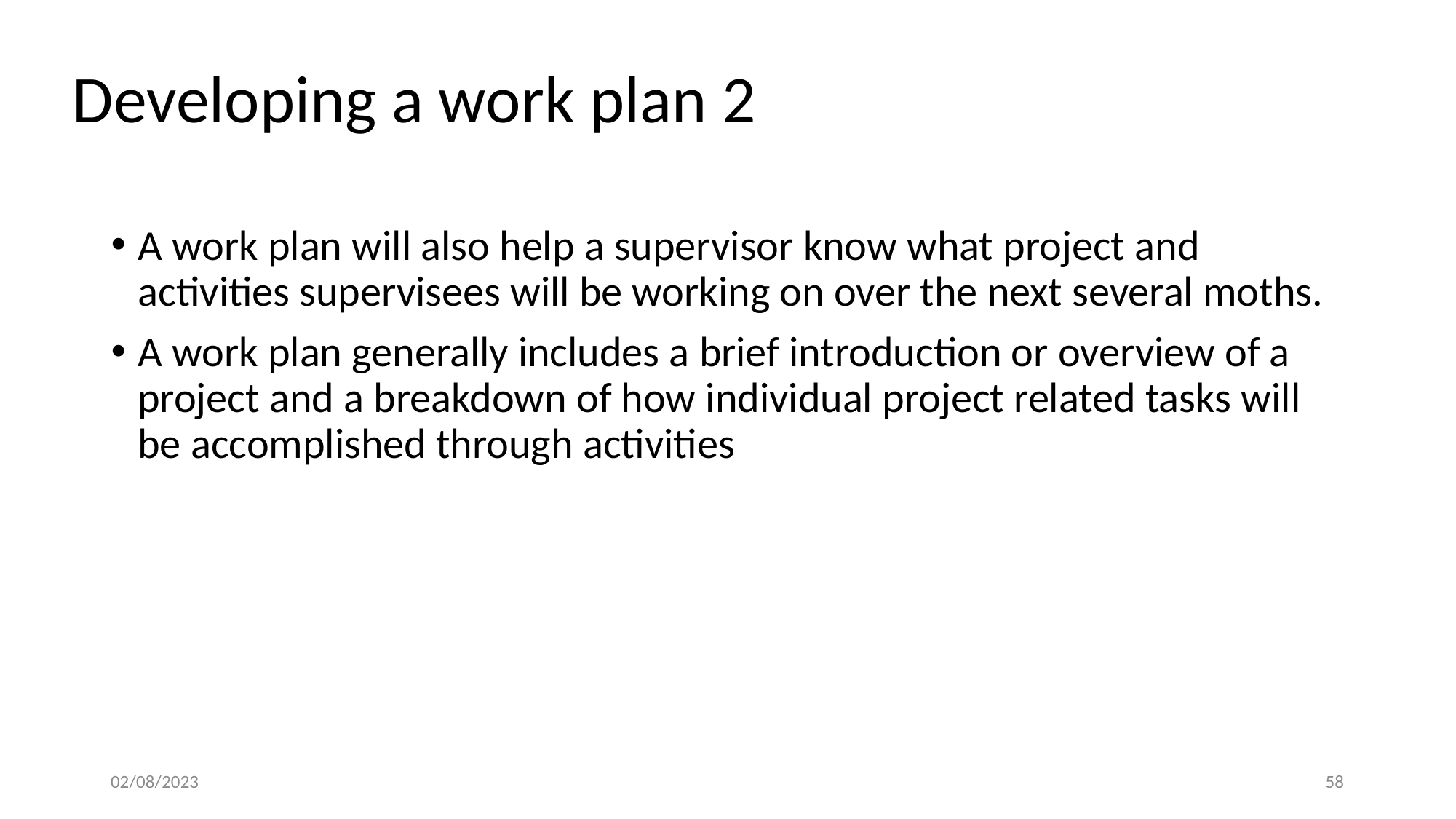

Developing a work plan 2

A work plan will also help a supervisor know what project and activities supervisees will be working on over the next several moths.
A work plan generally includes a brief introduction or overview of a project and a breakdown of how individual project related tasks will be accomplished through activities

02/08/2023
58